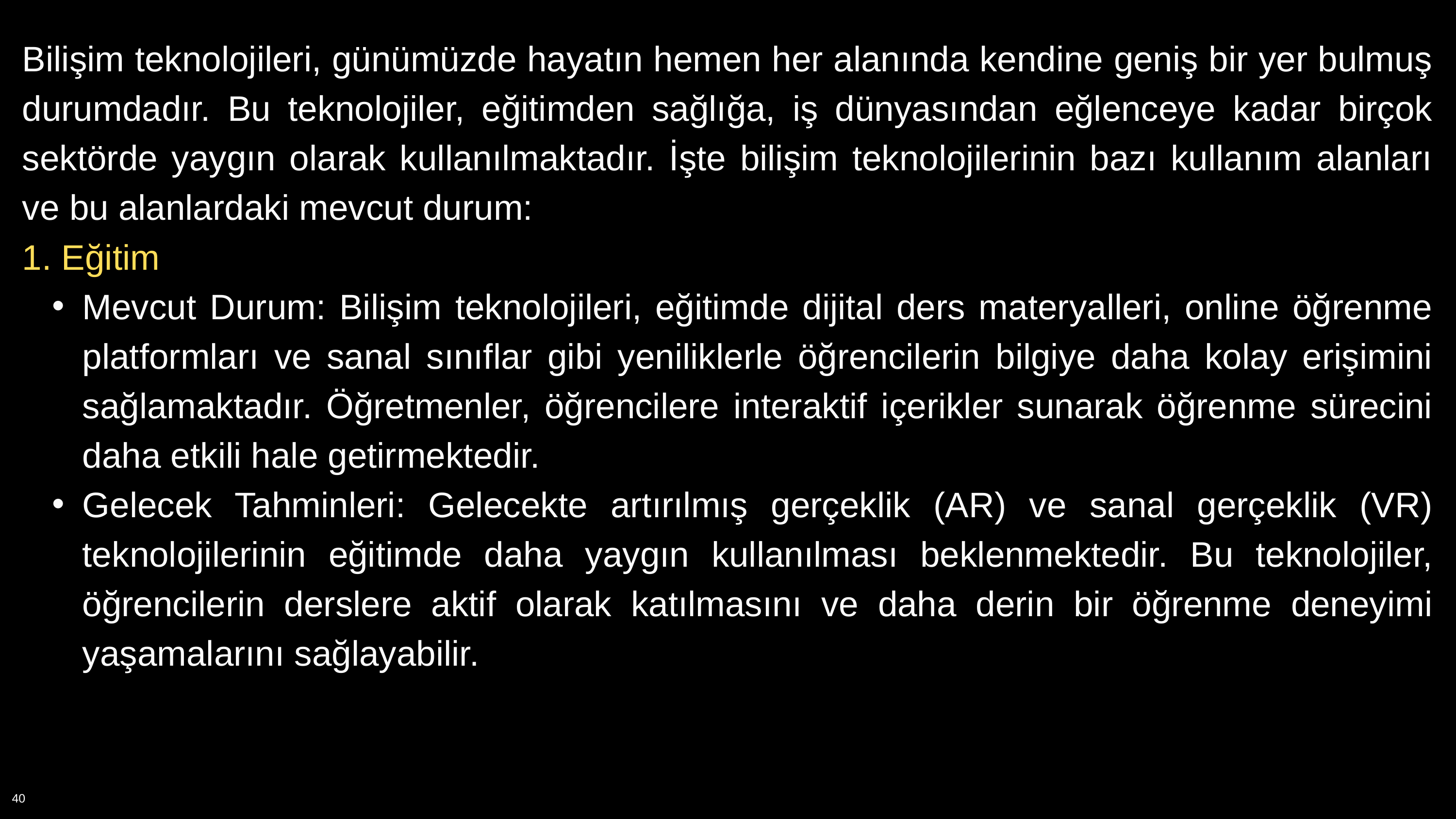

Bilişim teknolojileri, günümüzde hayatın hemen her alanında kendine geniş bir yer bulmuş durumdadır. Bu teknolojiler, eğitimden sağlığa, iş dünyasından eğlenceye kadar birçok sektörde yaygın olarak kullanılmaktadır. İşte bilişim teknolojilerinin bazı kullanım alanları ve bu alanlardaki mevcut durum:
1. Eğitim
Mevcut Durum: Bilişim teknolojileri, eğitimde dijital ders materyalleri, online öğrenme platformları ve sanal sınıflar gibi yeniliklerle öğrencilerin bilgiye daha kolay erişimini sağlamaktadır. Öğretmenler, öğrencilere interaktif içerikler sunarak öğrenme sürecini daha etkili hale getirmektedir.
Gelecek Tahminleri: Gelecekte artırılmış gerçeklik (AR) ve sanal gerçeklik (VR) teknolojilerinin eğitimde daha yaygın kullanılması beklenmektedir. Bu teknolojiler, öğrencilerin derslere aktif olarak katılmasını ve daha derin bir öğrenme deneyimi yaşamalarını sağlayabilir.

40